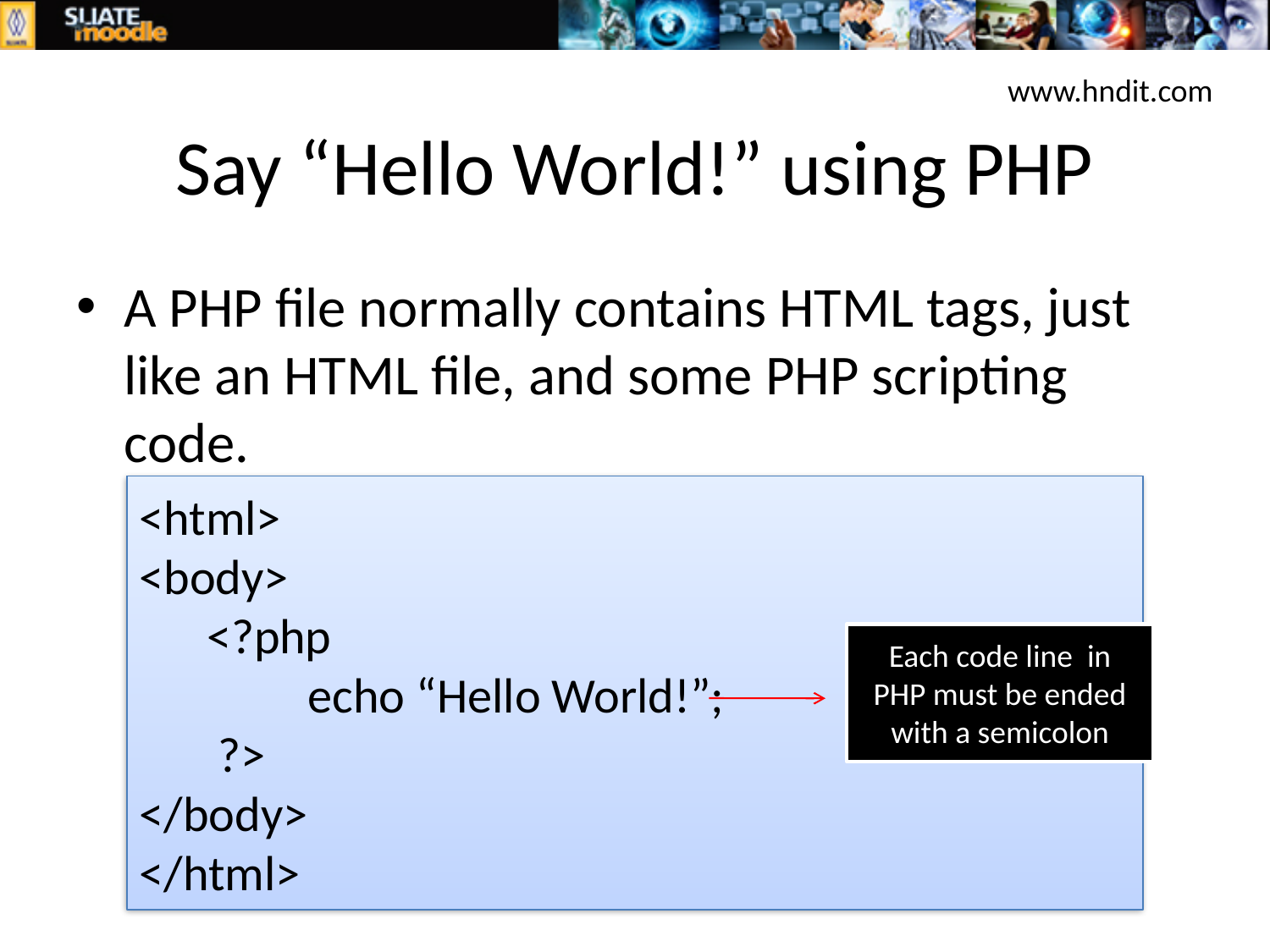

www.hndit.com
# Say “Hello World!” using PHP
A PHP file normally contains HTML tags, just like an HTML file, and some PHP scripting code.

<html>
<body>
      <?php
               echo “Hello World!”;
       ?>
</body>
</html>
Each code line  in PHP must be ended with a semicolon